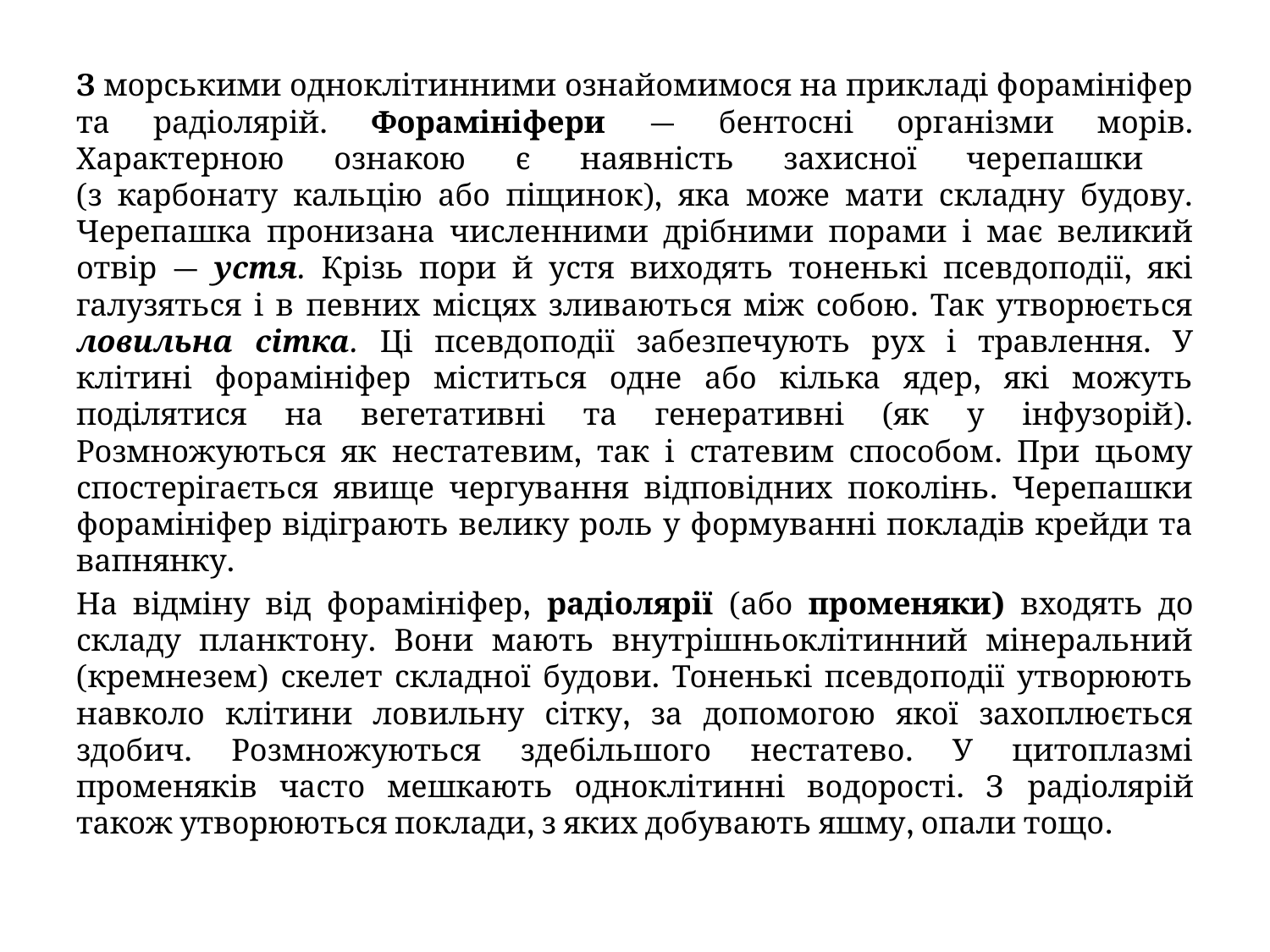

З морськими одноклітинними ознайомимося на прикладі форамініфер та радіолярій. Форамініфери — бентосні організми морів. Характерною ознакою є наявність захисної черепашки
(з карбонату кальцію або піщинок), яка може мати складну будову. Черепашка пронизана численними дрібними порами і має великий отвір — устя. Крізь пори й устя виходять тоненькі псевдоподії, які галузяться і в певних місцях зливаються між собою. Так утворюється ловильна сітка. Ці псевдоподії забезпечують рух і травлення. У клітині форамініфер міститься одне або кілька ядер, які можуть поділятися на вегетативні та генеративні (як у інфузорій). Розмножуються як нестате­вим, так і статевим способом. При цьому спостерігається явище чергування відповідних поколінь. Черепашки форамініфер відіграють велику роль у формуванні покладів крейди та вапнянку.
На відміну від форамініфер, радіолярії (або променяки) входять до складу планктону. Вони мають внутрішньо­клітинний мінеральний (кремнезем) скелет складної будови. Тоненькі псевдоподії утворюють навколо клітини ловильну сітку, за допомогою якої захоплюється здобич. Розмножуються здебільшого нестатево. У цитоплазмі променяків часто мешкають одноклітинні водорості. З радіолярій також утворюються поклади, з яких добувають яшму, опали тощо.